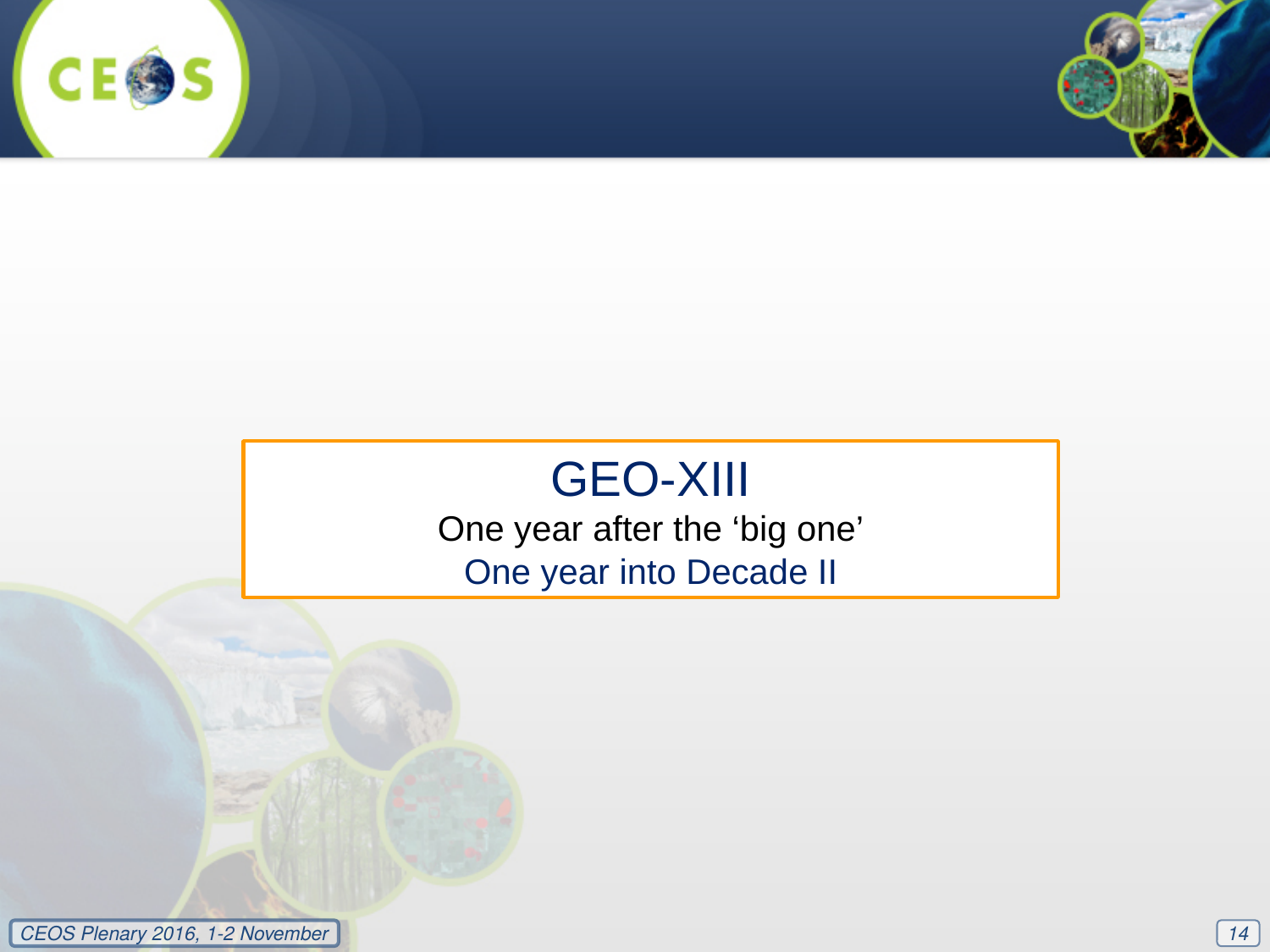

GEO-XIII
One year after the ‘big one’
One year into Decade II
14